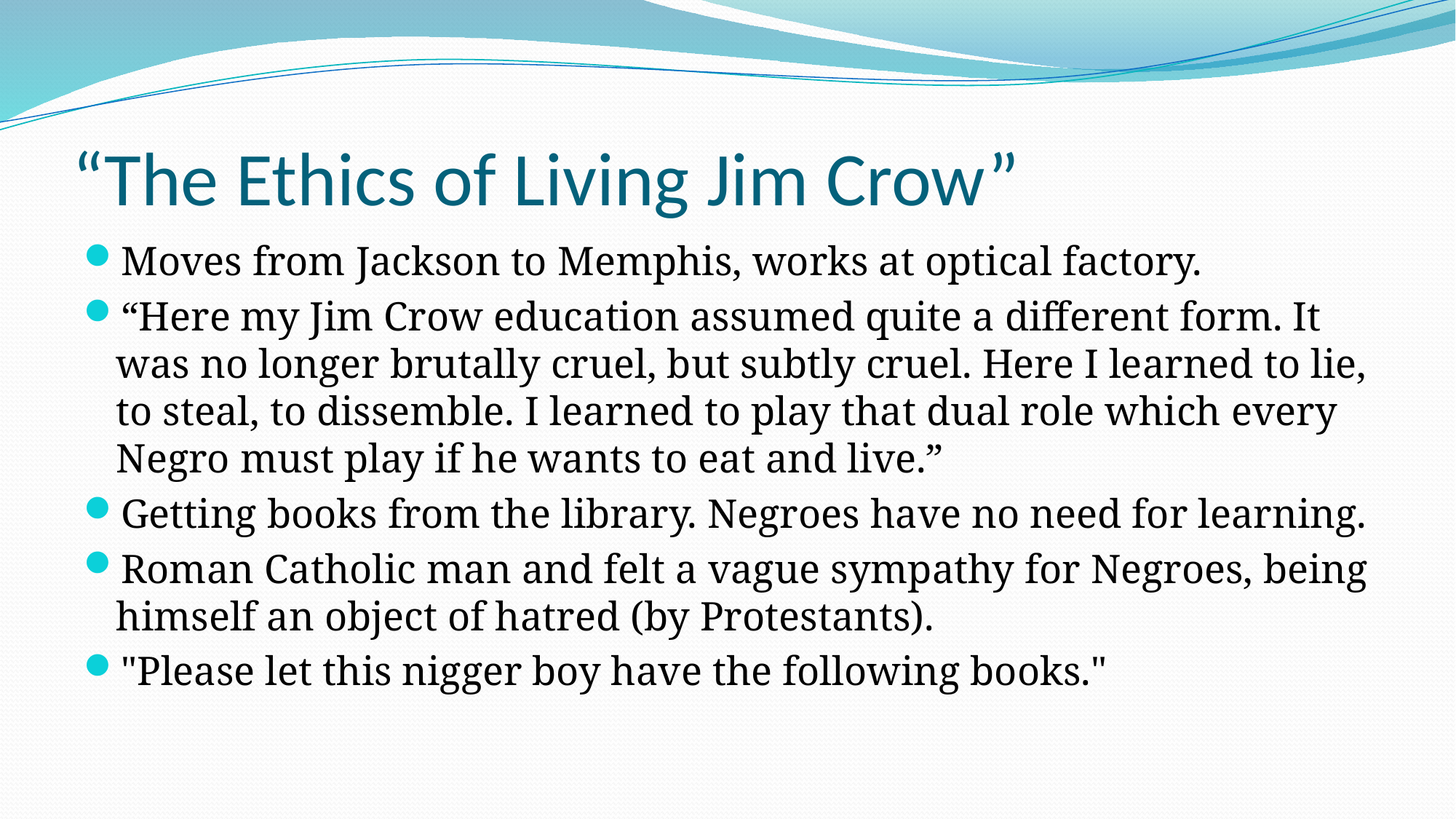

# “The Ethics of Living Jim Crow”
Moves from Jackson to Memphis, works at optical factory.
“Here my Jim Crow education assumed quite a different form. It was no longer brutally cruel, but subtly cruel. Here I learned to lie, to steal, to dissemble. I learned to play that dual role which every Negro must play if he wants to eat and live.”
Getting books from the library. Negroes have no need for learning.
Roman Catholic man and felt a vague sympathy for Negroes, being himself an object of hatred (by Protestants).
"Please let this nigger boy have the following books."